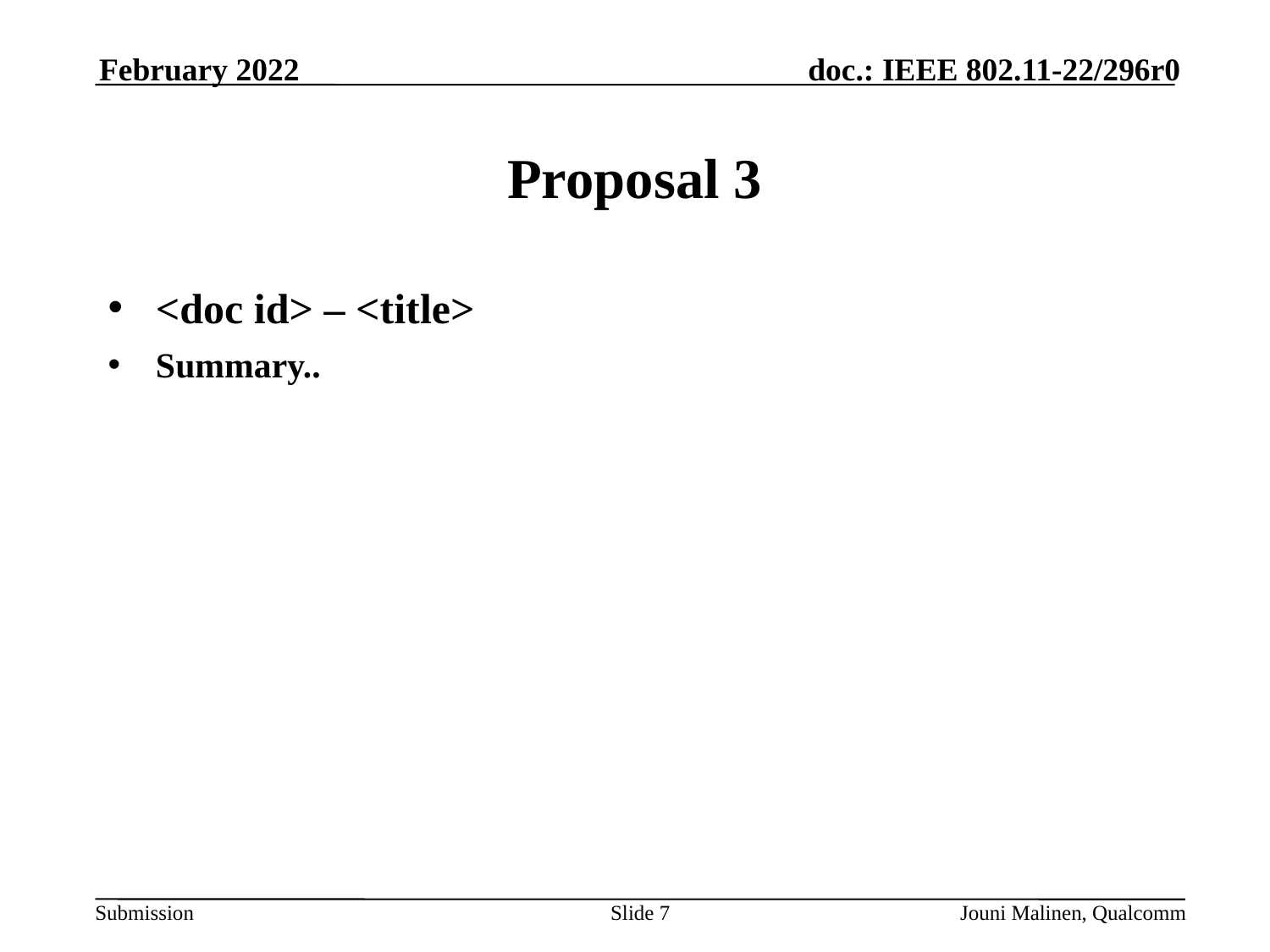

February 2022
# Proposal 3
<doc id> – <title>
Summary..
Slide 7
Jouni Malinen, Qualcomm